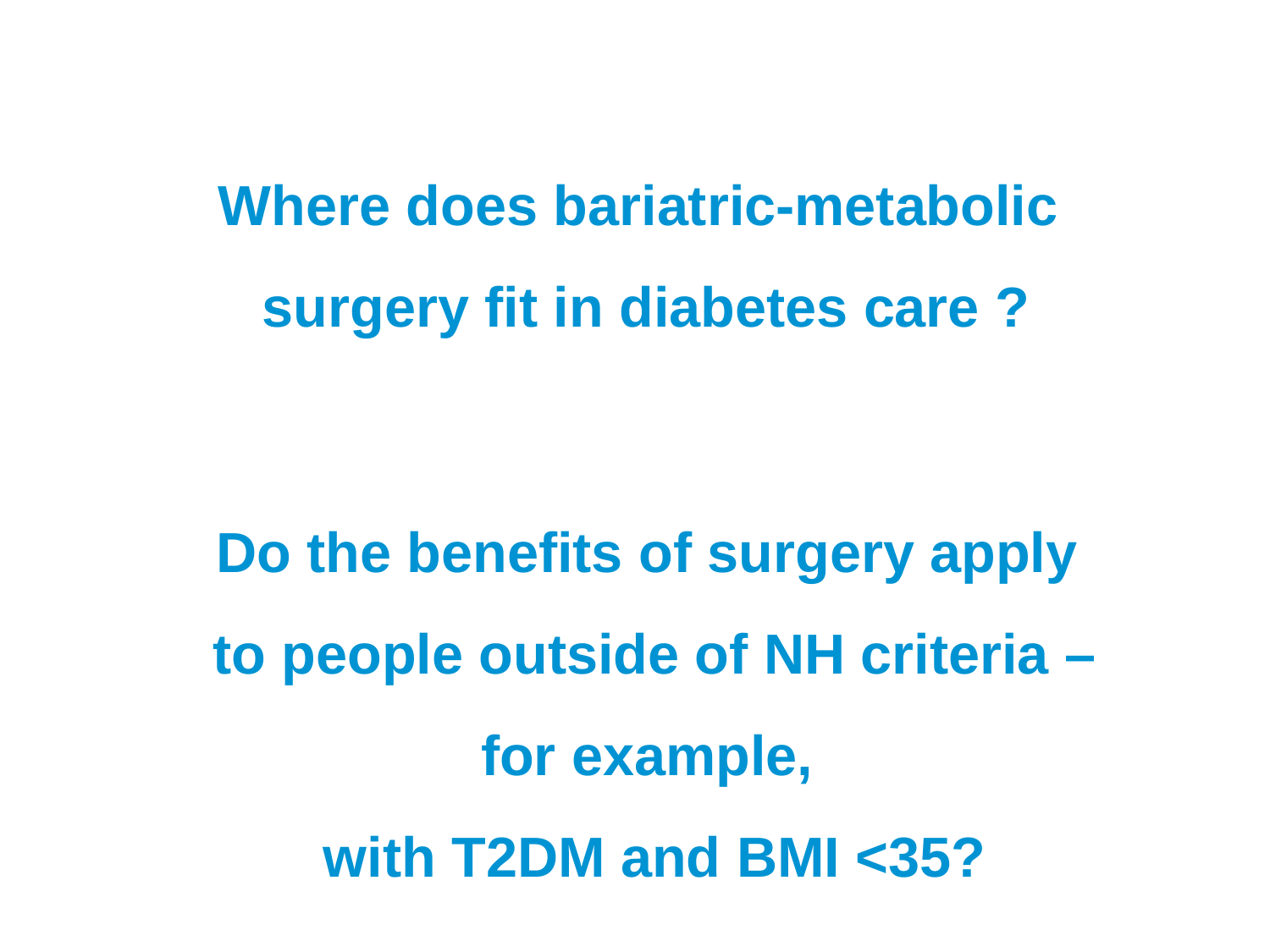

# Where does bariatric-metabolic surgery fit in diabetes care ?
Do the benefits of surgery apply
to people outside of NH criteria – for example,
with T2DM and BMI <35?